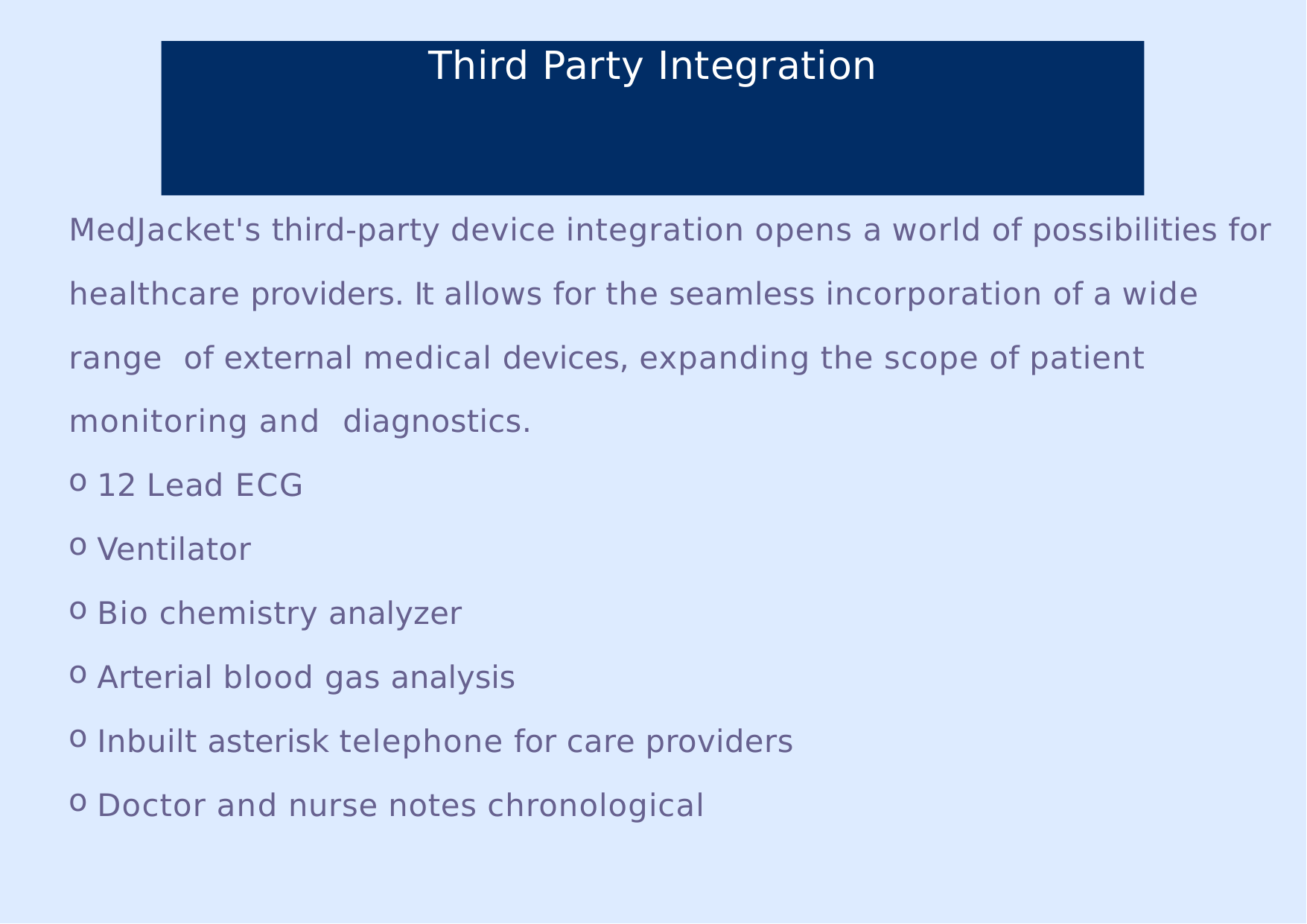

# Third Party Integration
MedJacket's third-party device integration opens a world of possibilities for
healthcare providers. It allows for the seamless incorporation of a wide range  of external medical devices, expanding the scope of patient monitoring and  diagnostics.
12 Lead ECG
Ventilator
Bio chemistry analyzer
Arterial blood gas analysis
Inbuilt asterisk telephone for care providers
Doctor and nurse notes chronological